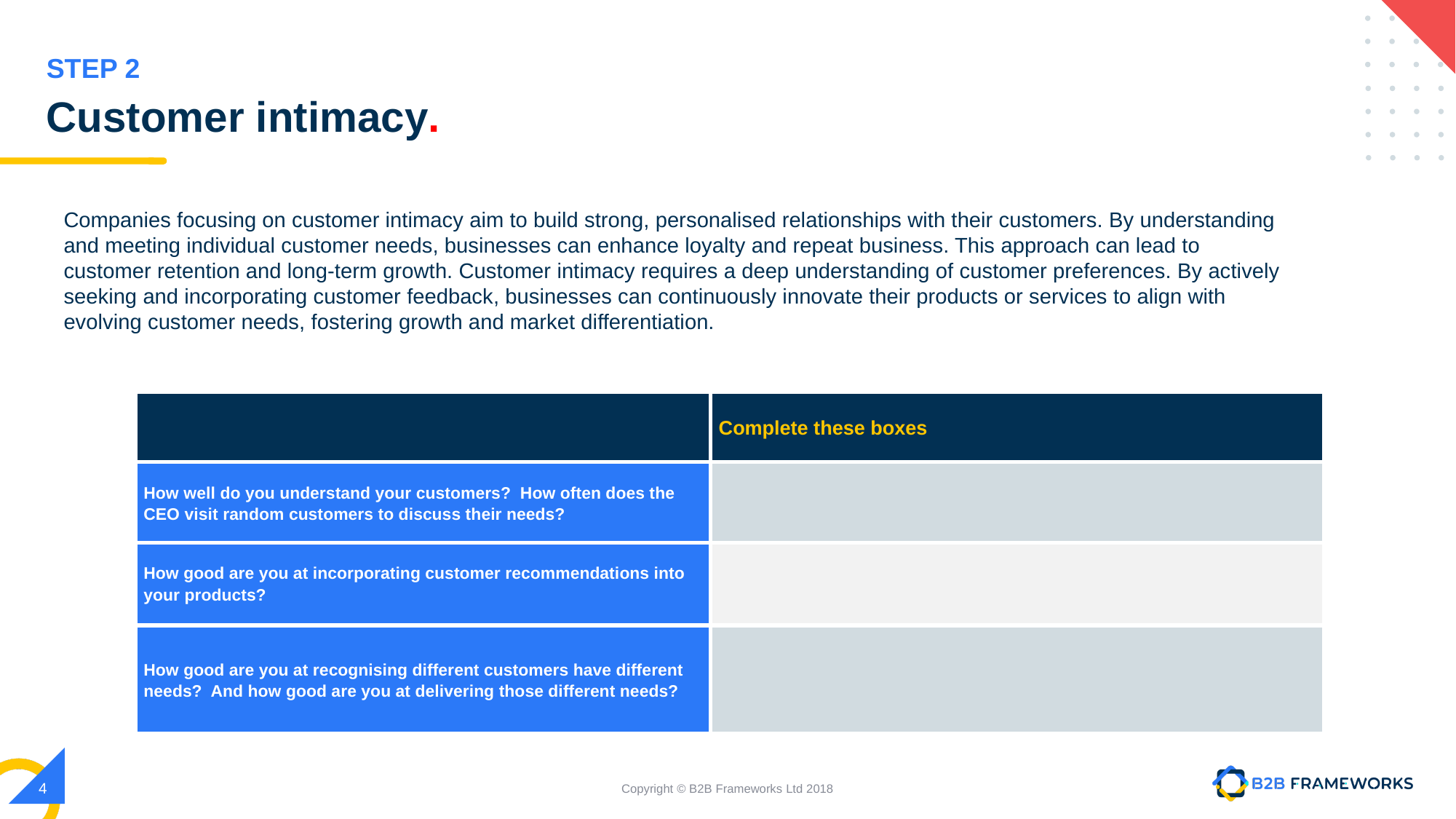

# Customer intimacy.
Companies focusing on customer intimacy aim to build strong, personalised relationships with their customers. By understanding and meeting individual customer needs, businesses can enhance loyalty and repeat business. This approach can lead to customer retention and long-term growth. Customer intimacy requires a deep understanding of customer preferences. By actively seeking and incorporating customer feedback, businesses can continuously innovate their products or services to align with evolving customer needs, fostering growth and market differentiation.
|  | Complete these boxes |
| --- | --- |
| How well do you understand your customers? How often does the CEO visit random customers to discuss their needs? |  |
| How good are you at incorporating customer recommendations into your products? |  |
| How good are you at recognising different customers have different needs? And how good are you at delivering those different needs? |  |
4
Copyright © B2B Frameworks Ltd 2018